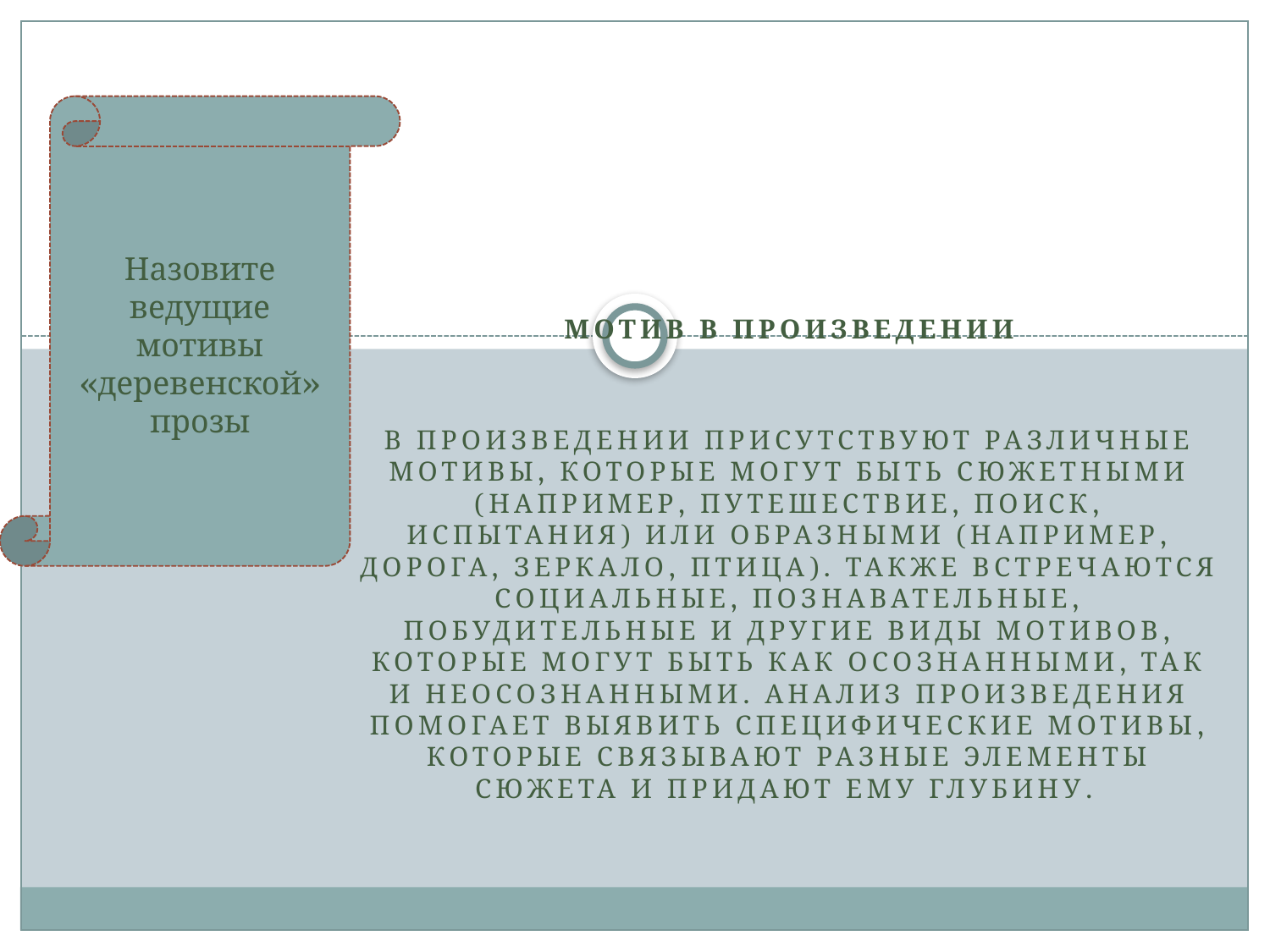

Назовите ведущие мотивы «деревенской» прозы
Мотив в произведении

В произведении присутствуют различные мотивы, которые могут быть сюжетными (например, путешествие, поиск, испытания) или образными (например, дорога, зеркало, птица). Также встречаются социальные, познавательные, побудительные и другие виды мотивов, которые могут быть как осознанными, так и неосознанными. Анализ произведения помогает выявить специфические мотивы, которые связывают разные элементы сюжета и придают ему глубину.

#